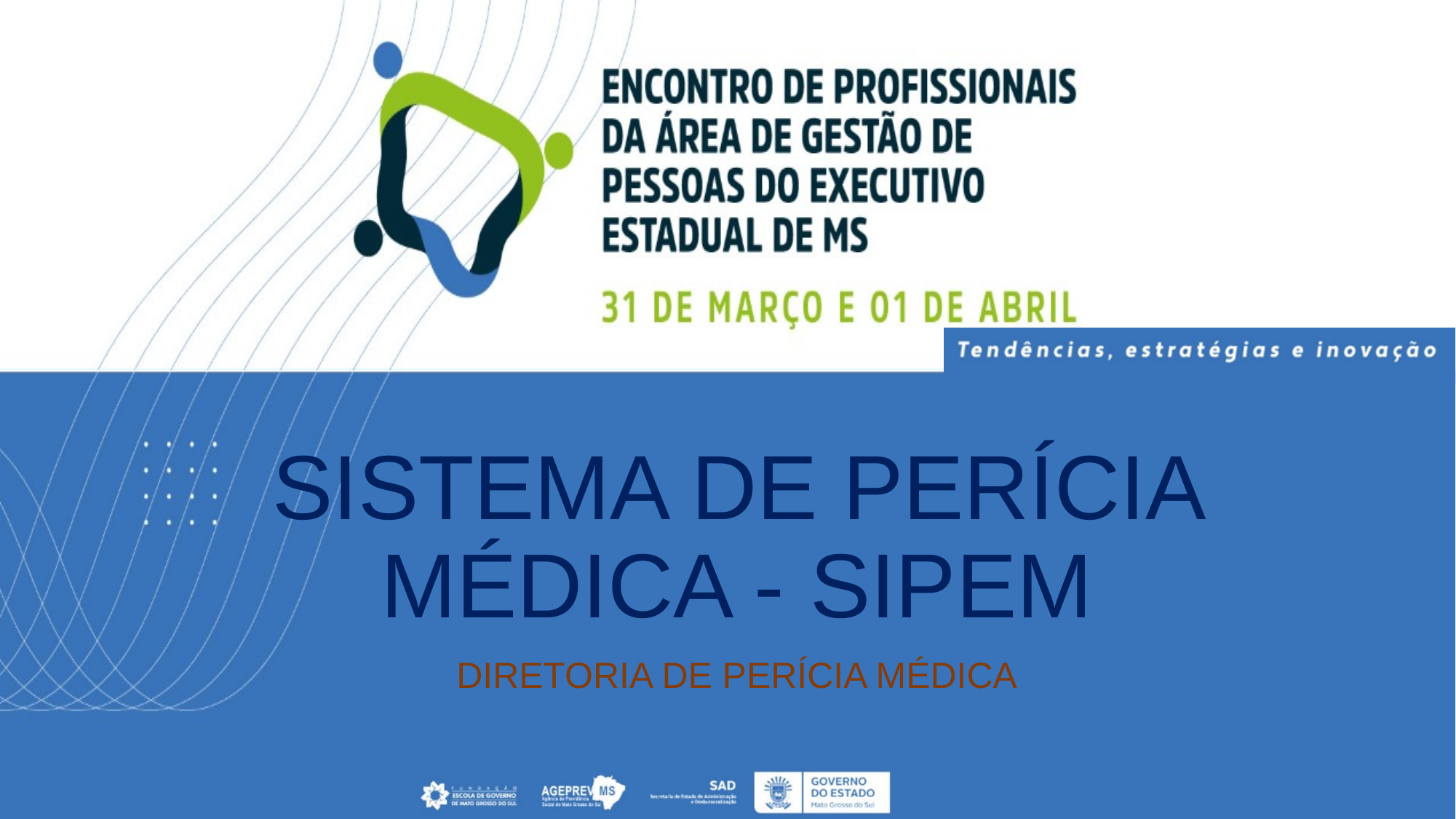

# SISTEMA DE PERÍCIA MÉDICA - SIPEM
DIRETORIA DE PERÍCIA MÉDICA